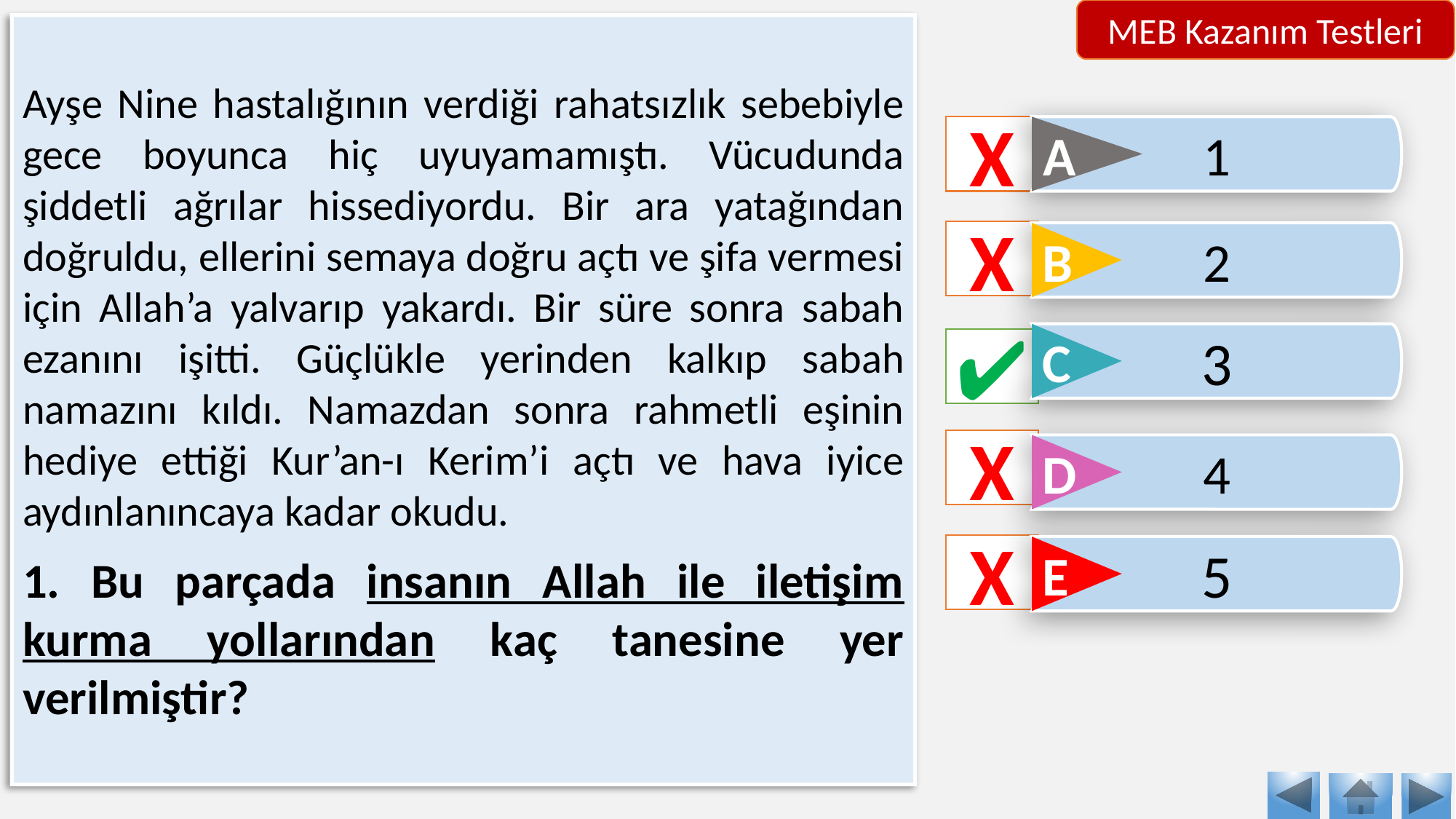

MEB Kazanım Testleri
Ayşe Nine hastalığının verdiği rahatsızlık sebebiyle gece boyunca hiç uyuyamamıştı. Vücudunda şiddetli ağrılar hissediyordu. Bir ara yatağından doğruldu, ellerini semaya doğru açtı ve şifa vermesi için Allah’a yalvarıp yakardı. Bir süre sonra sabah ezanını işitti. Güçlükle yerinden kalkıp sabah namazını kıldı. Namazdan sonra rahmetli eşinin hediye ettiği Kur’an-ı Kerim’i açtı ve hava iyice aydınlanıncaya kadar okudu.
1. Bu parçada insanın Allah ile iletişim kurma yollarından kaç tanesine yer verilmiştir?
X
A
1
X
B
2
C
3
✔
X
D
4
X
E
5